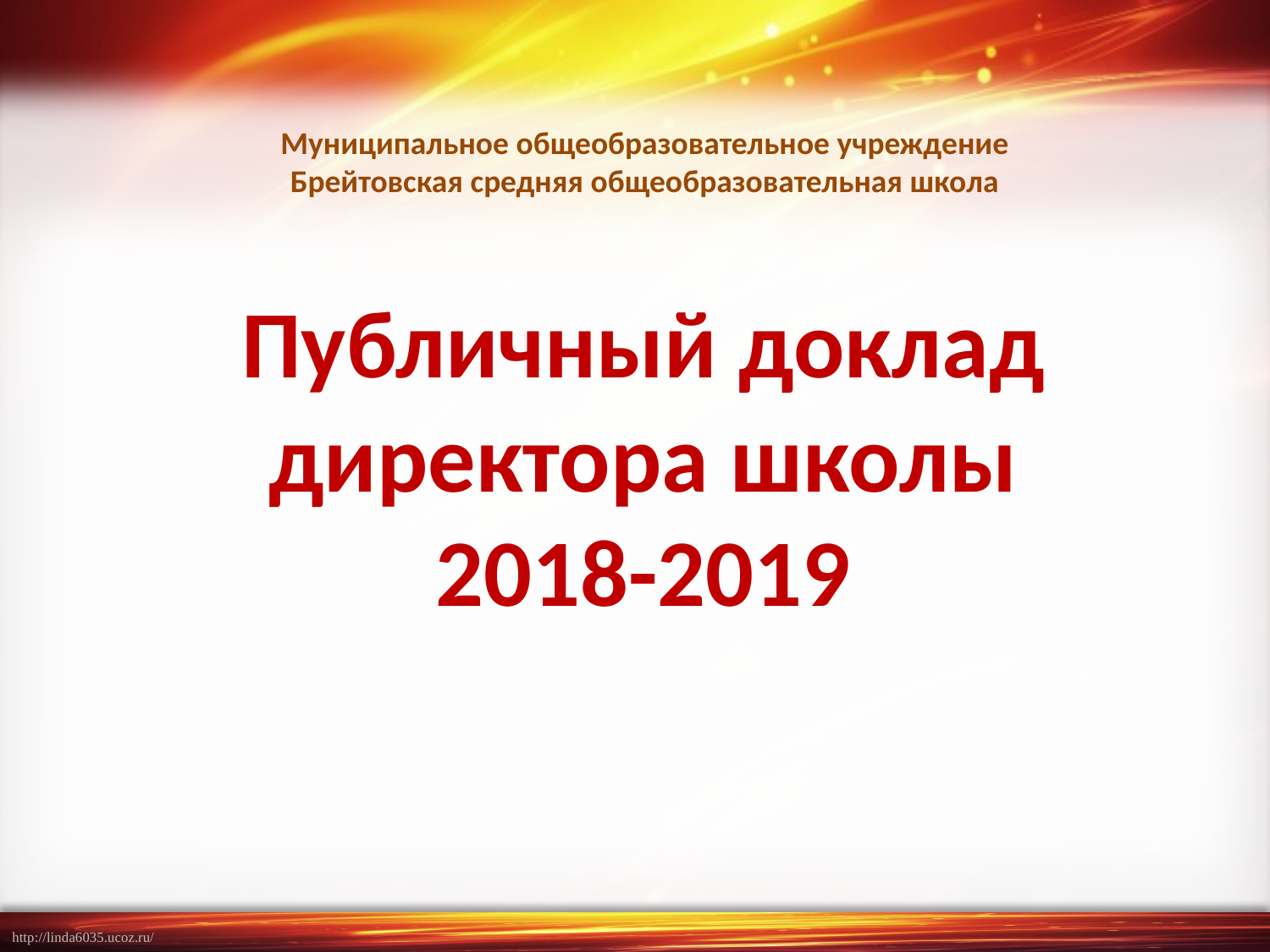

Муниципальное общеобразовательное учреждение
Брейтовская средняя общеобразовательная школа
Публичный доклад
директора школы
2018-2019